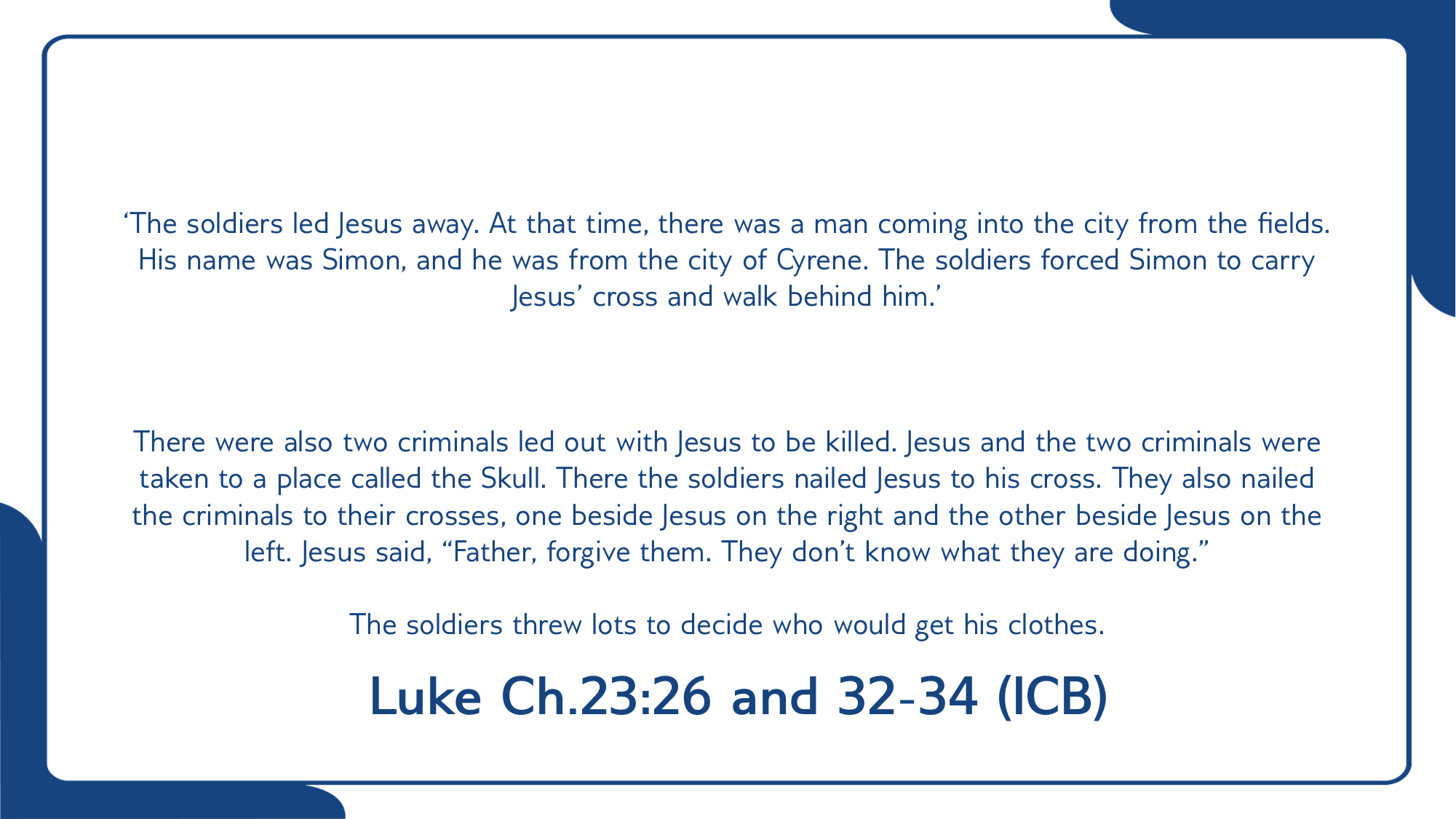

# ‘The soldiers led Jesus away. At that time, there was a man coming into the city from the fields. His name was Simon, and he was from the city of Cyrene. The soldiers forced Simon to carry Jesus’ cross and walk behind him.’ There were also two criminals led out with Jesus to be killed. Jesus and the two criminals were taken to a place called the Skull. There the soldiers nailed Jesus to his cross. They also nailed the criminals to their crosses, one beside Jesus on the right and the other beside Jesus on the left. Jesus said, “Father, forgive them. They don’t know what they are doing.” The soldiers threw lots to decide who would get his clothes.
Luke Ch.23:26 and 32-34 (ICB)